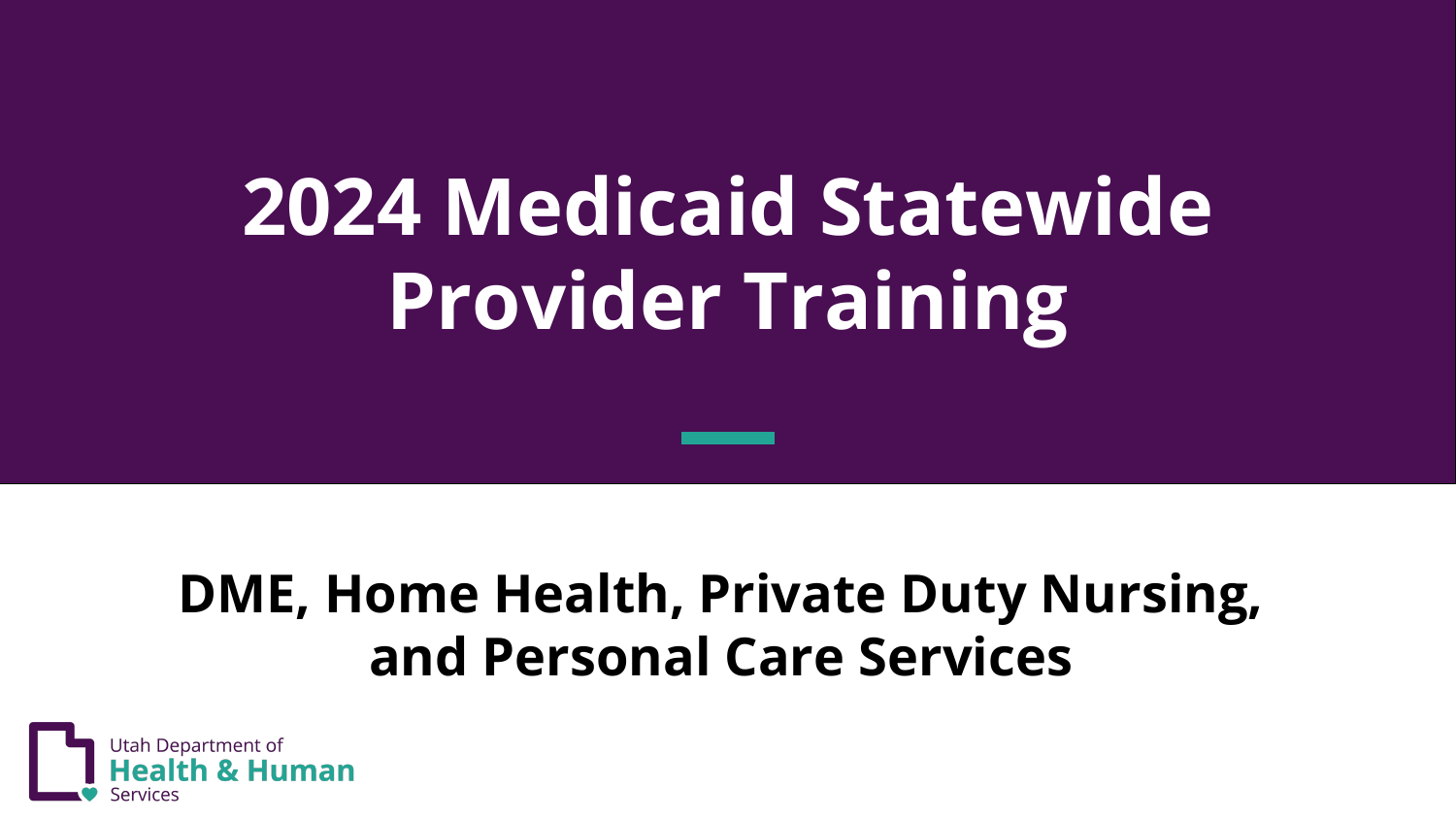

# 2024 Medicaid Statewide Provider Training
DME, Home Health, Private Duty Nursing,
and Personal Care Services